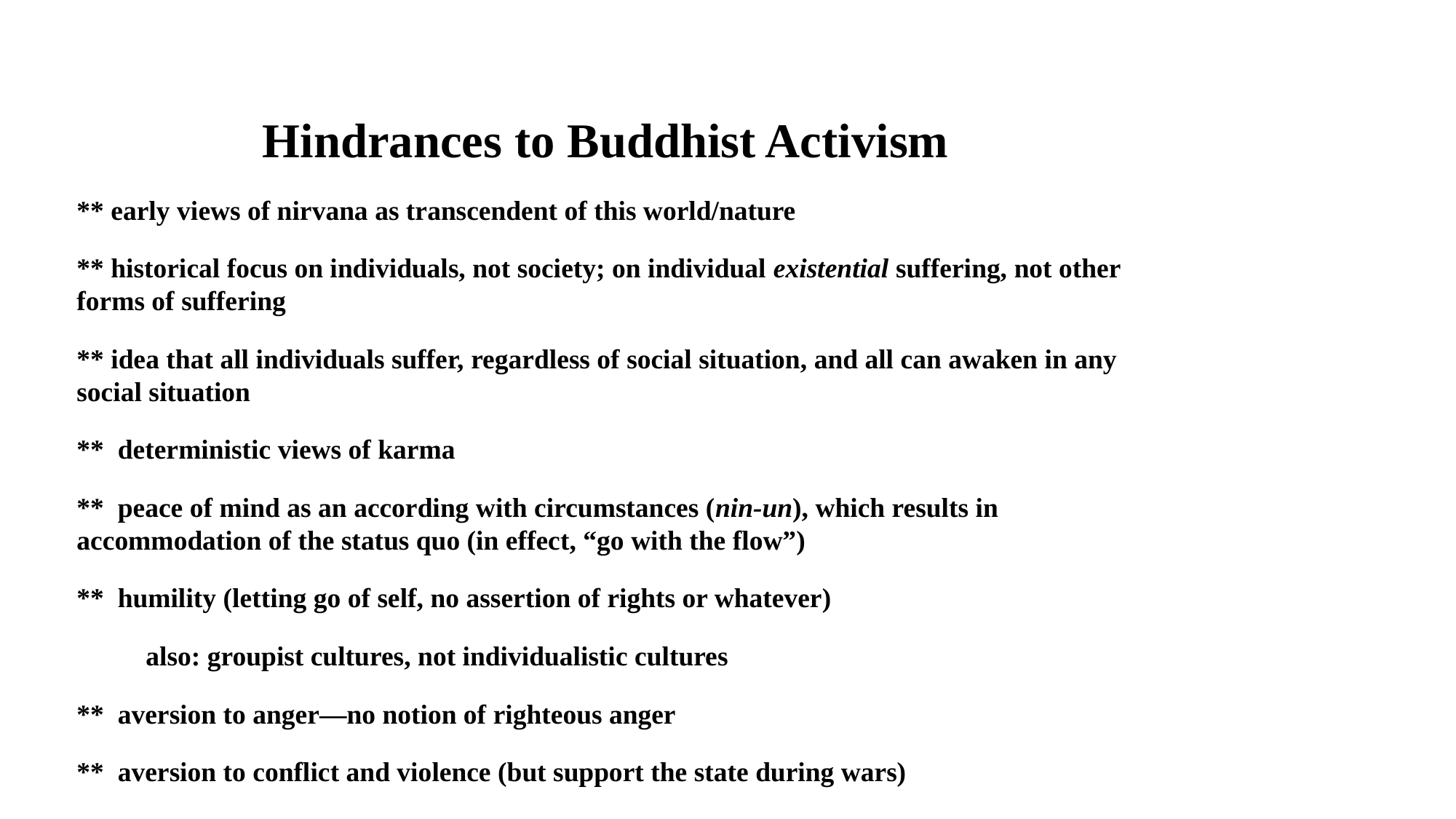

Hindrances to Buddhist Activism
** early views of nirvana as transcendent of this world/nature
** historical focus on individuals, not society; on individual existential suffering, not other forms of suffering
** idea that all individuals suffer, regardless of social situation, and all can awaken in any social situation
**  deterministic views of karma
**  peace of mind as an according with circumstances (nin-un), which results in accommodation of the status quo (in effect, “go with the flow”)
**  humility (letting go of self, no assertion of rights or whatever)
          also: groupist cultures, not individualistic cultures
**  aversion to anger—no notion of righteous anger
**  aversion to conflict and violence (but support the state during wars)